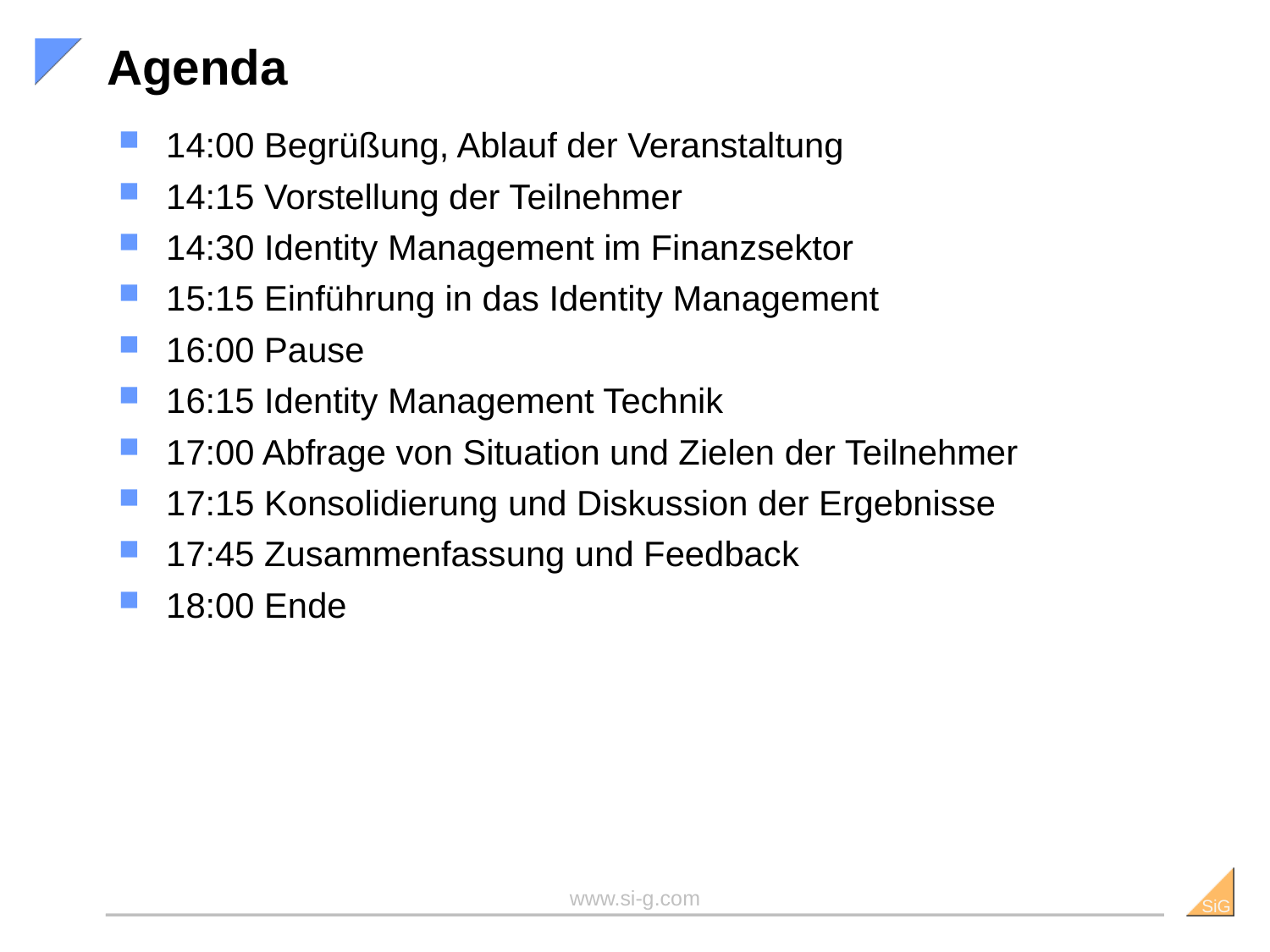

# Agenda
14:00 Begrüßung, Ablauf der Veranstaltung
14:15 Vorstellung der Teilnehmer
14:30 Identity Management im Finanzsektor
15:15 Einführung in das Identity Management
16:00 Pause
16:15 Identity Management Technik
17:00 Abfrage von Situation und Zielen der Teilnehmer
17:15 Konsolidierung und Diskussion der Ergebnisse
17:45 Zusammenfassung und Feedback
18:00 Ende
www.si-g.com